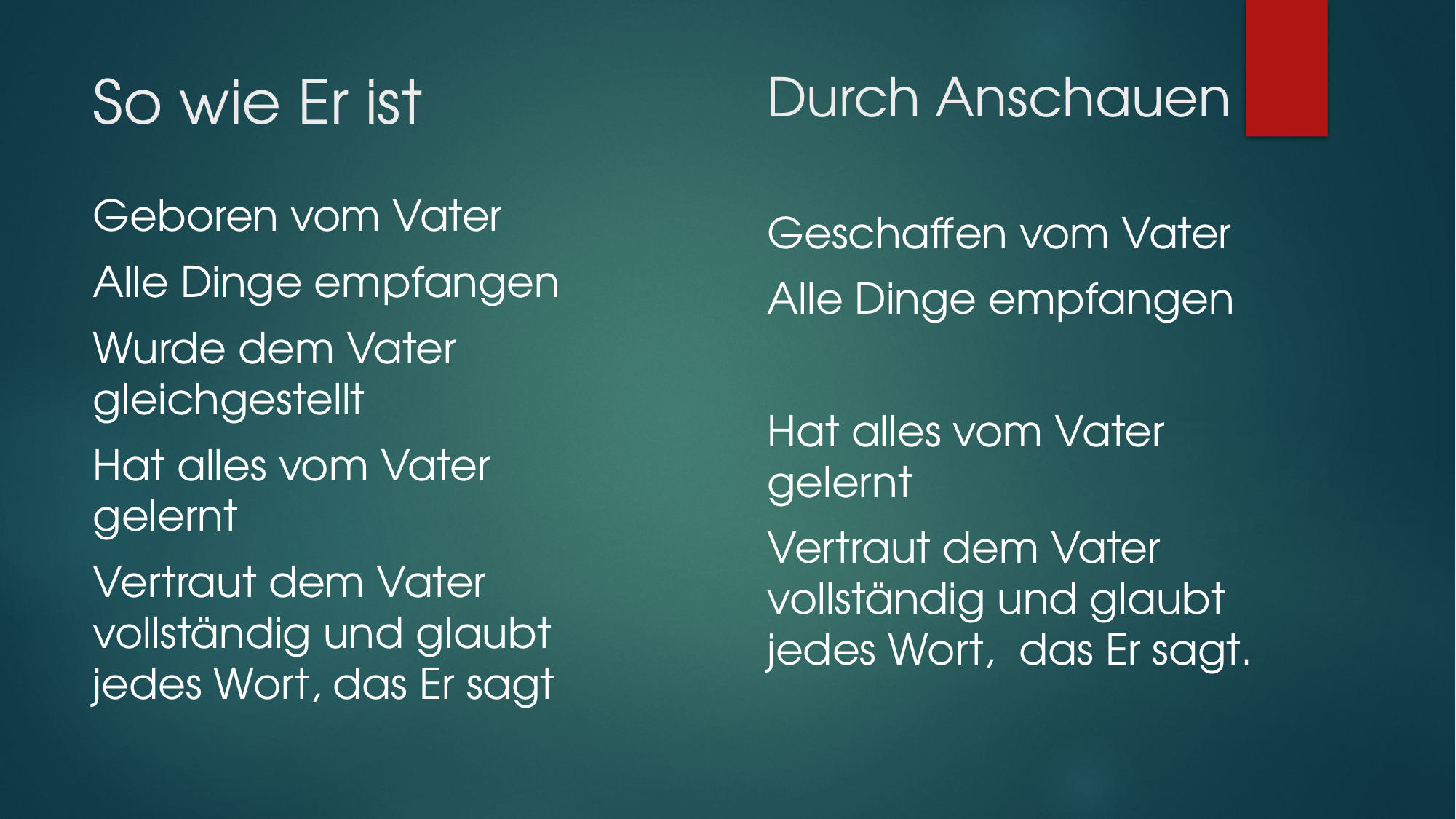

# So wie Er ist
Durch Anschauen
Geboren vom Vater
Alle Dinge empfangen
Wurde dem Vater gleichgestellt
Hat alles vom Vater gelernt
Vertraut dem Vater vollständig und glaubt jedes Wort, das Er sagt
Geschaffen vom Vater
Alle Dinge empfangen

Hat alles vom Vater gelernt
Vertraut dem Vater vollständig und glaubt jedes Wort,  das Er sagt.